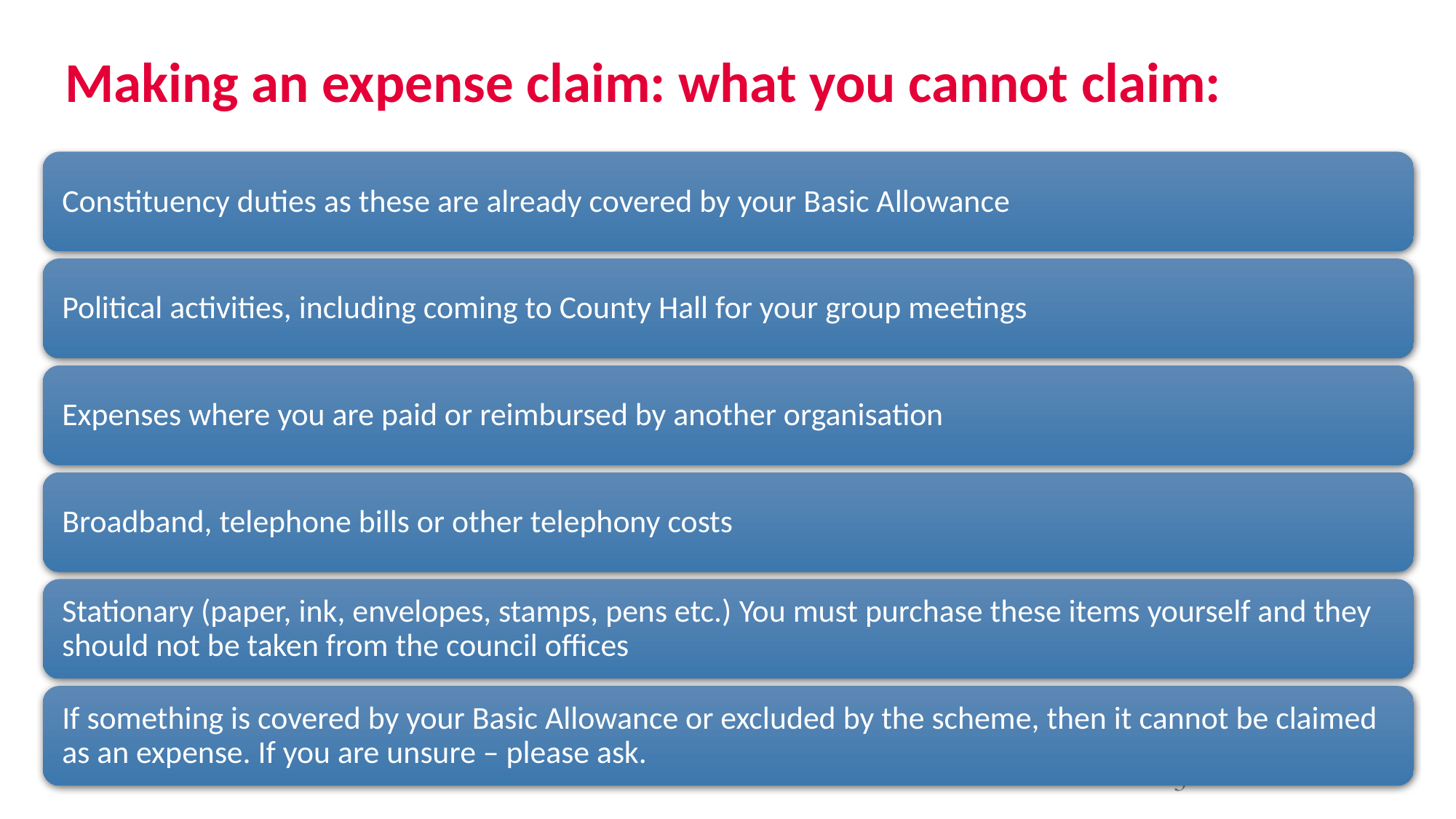

# Making an expense claim: what you cannot claim:
Constituency duties as these are already covered by your Basic Allowance
Political activities, including coming to County Hall for your group meetings
Expenses where you are paid or reimbursed by another organisation
Broadband, telephone bills or other telephony costs
Stationary (paper, ink, envelopes, stamps, pens etc.) You must purchase these items yourself and they should not be taken from the council offices
If something is covered by your Basic Allowance or excluded by the scheme, then it cannot be claimed as an expense. If you are unsure – please ask.
5